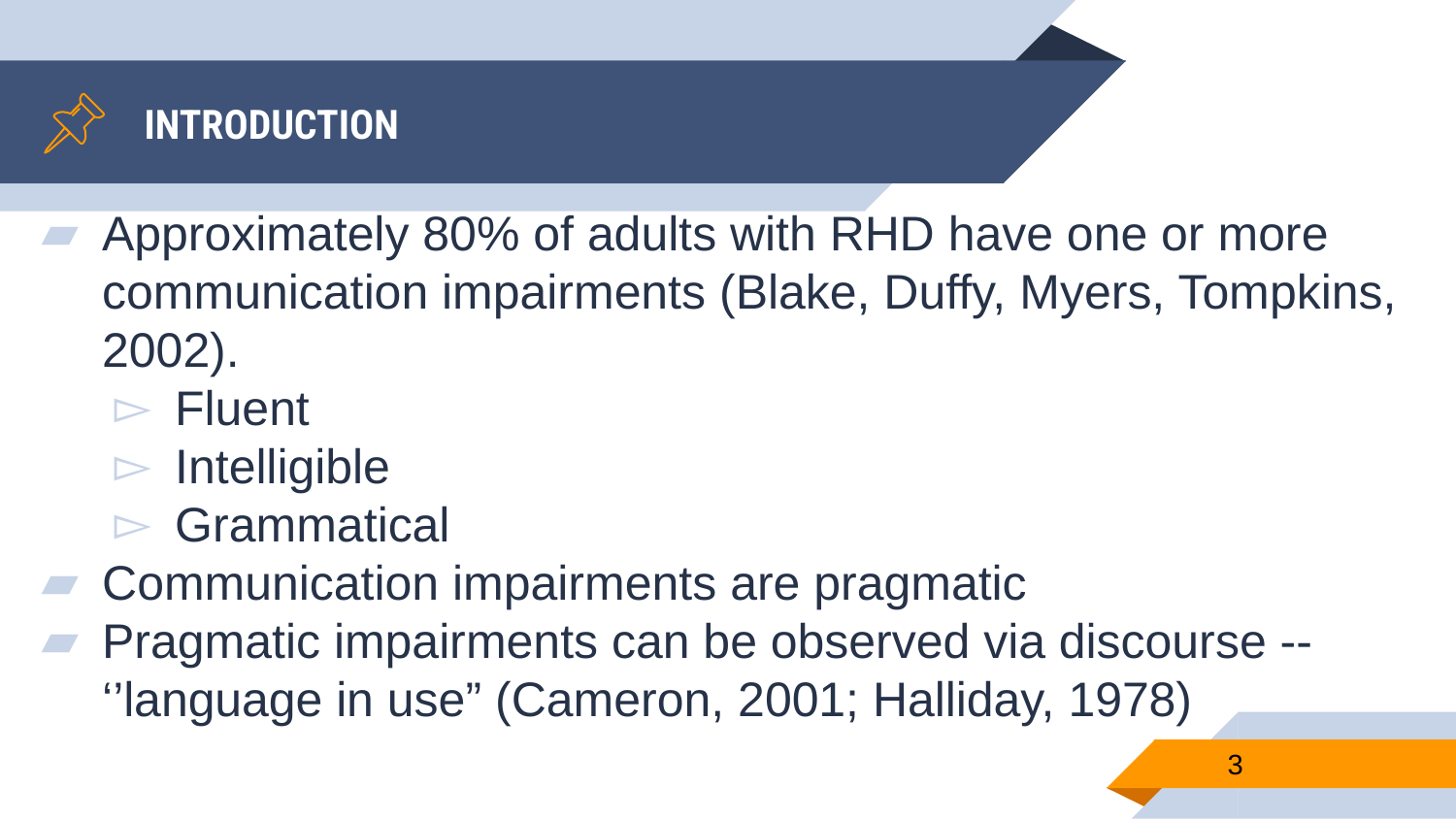

# INTRODUCTION

Approximately 80% of adults with RHD have one or more communication impairments (Blake, Duffy, Myers, Tompkins, 2002).
Fluent
Intelligible
Grammatical
Communication impairments are pragmatic
Pragmatic impairments can be observed via discourse -- ‘’language in use” (Cameron, 2001; Halliday, 1978)

3